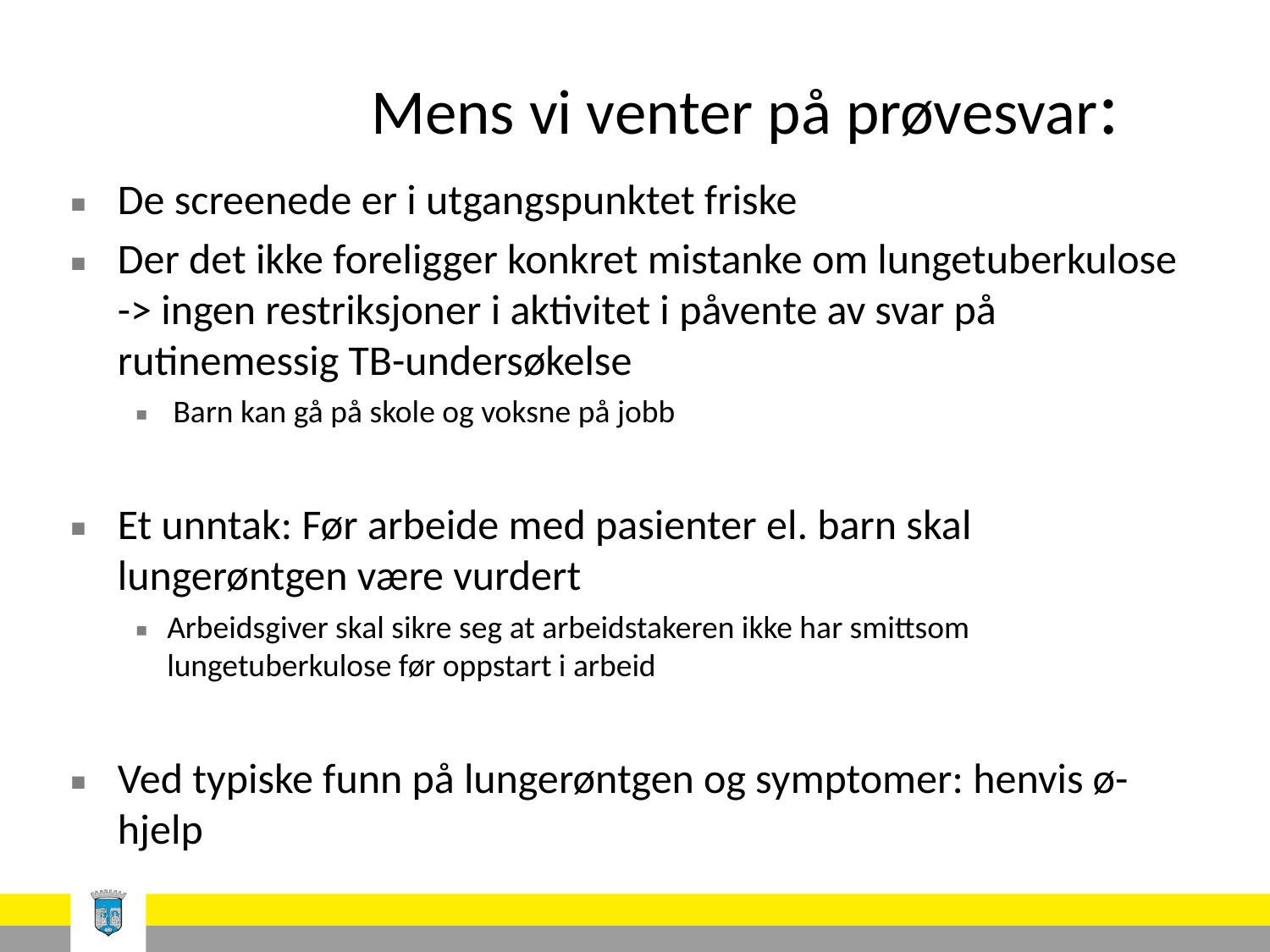

# Mens vi venter på prøvesvar:
De screenede er i utgangspunktet friske
Der det ikke foreligger konkret mistanke om lungetuberkulose -> ingen restriksjoner i aktivitet i påvente av svar på rutinemessig TB-undersøkelse
Barn kan gå på skole og voksne på jobb

Et unntak: Før arbeide med pasienter el. barn skal lungerøntgen være vurdert
Arbeidsgiver skal sikre seg at arbeidstakeren ikke har smittsom lungetuberkulose før oppstart i arbeid

Ved typiske funn på lungerøntgen og symptomer: henvis ø-hjelp